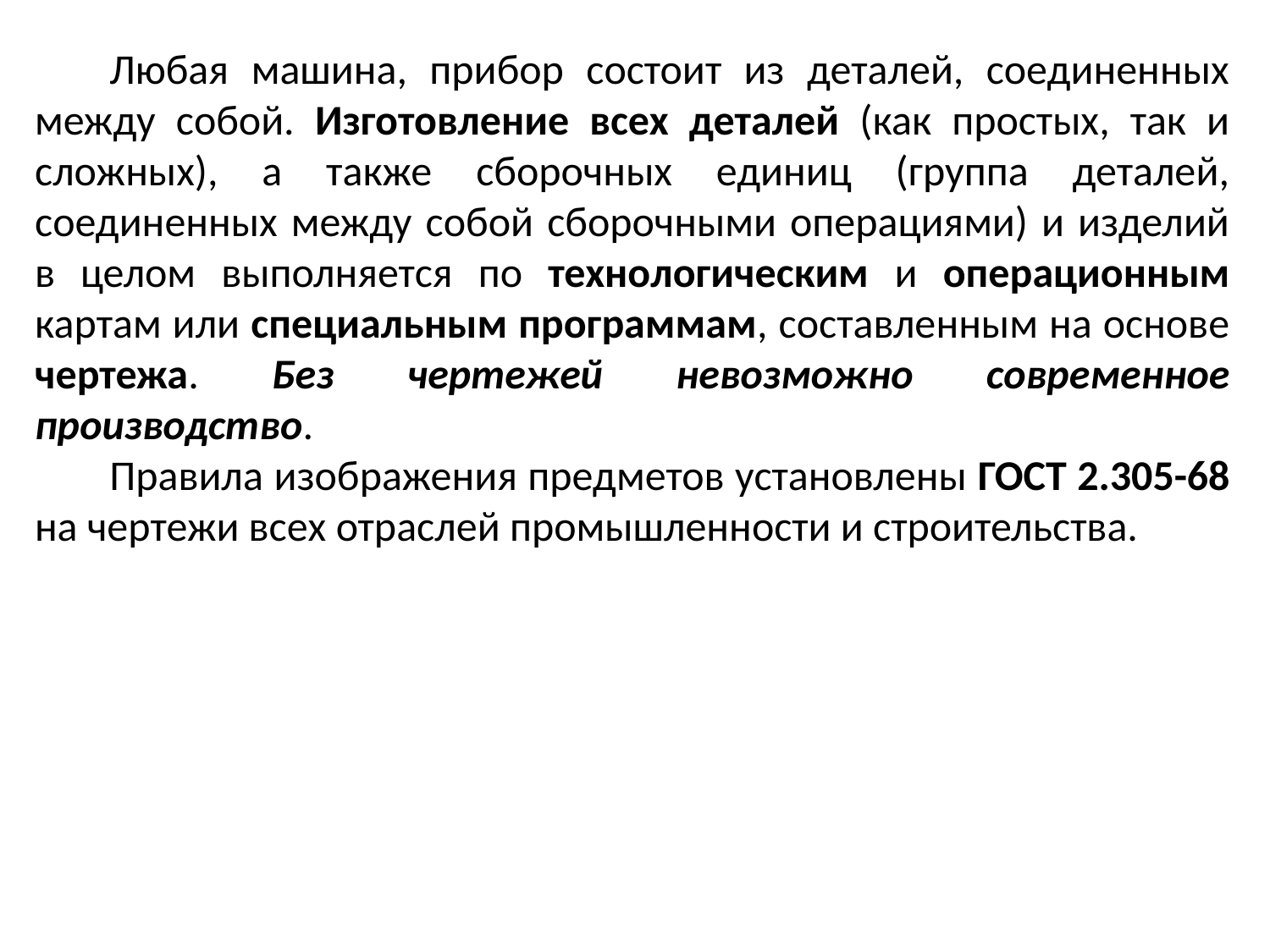

Любая машина, прибор состоит из деталей, соединенных между собой. Изготовление всех деталей (как простых, так и сложных), а также сборочных единиц (группа деталей, соединенных между собой сборочными операциями) и изделий в целом выполняется по технологическим и операционным картам или специальным программам, составленным на основе чертежа. Без чертежей невозможно современное производство.
Правила изображения предметов установлены ГОСТ 2.305-68 на чертежи всех отраслей промышленности и строительства.